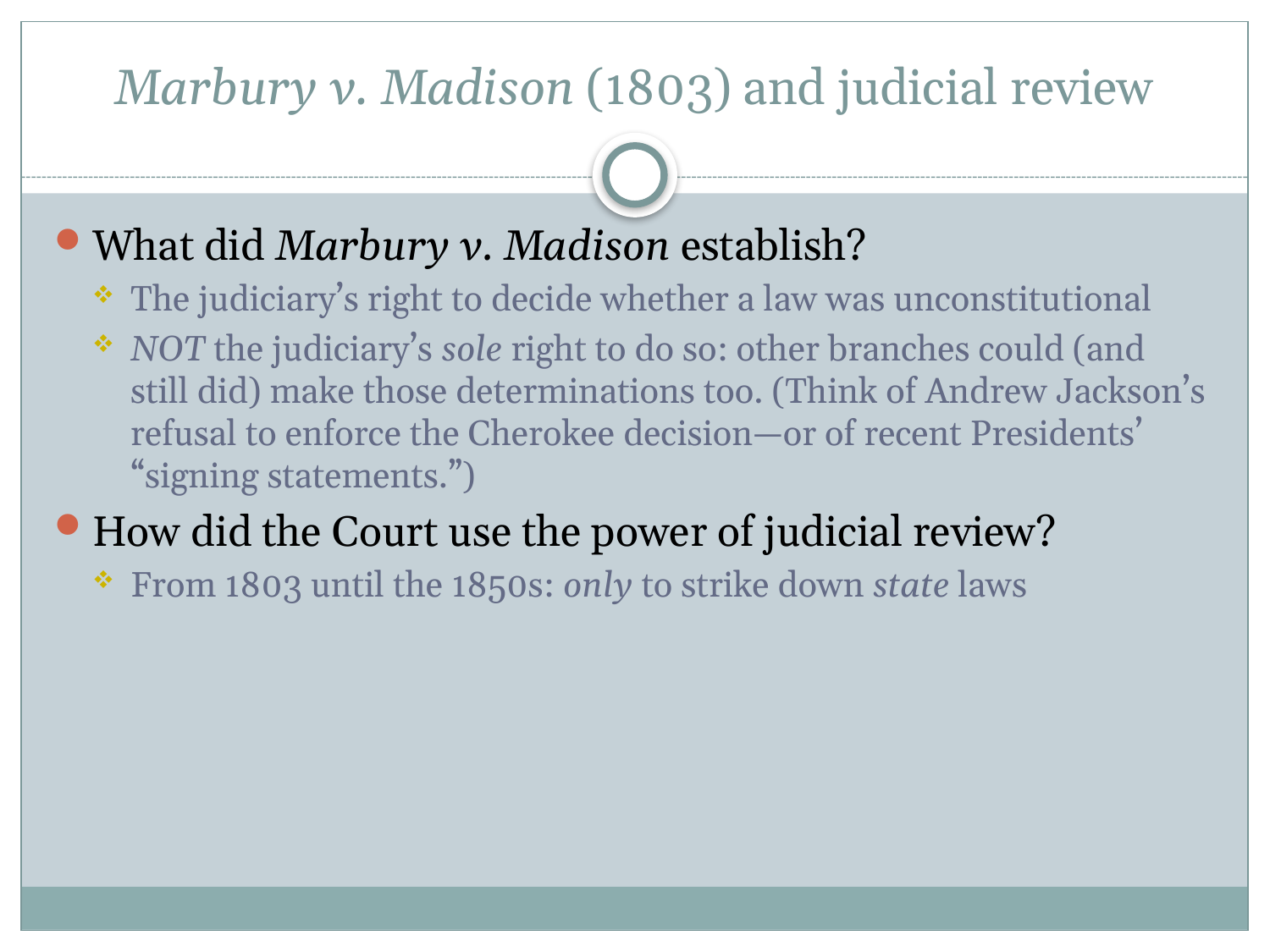

# Marbury v. Madison (1803) and judicial review
What did Marbury v. Madison establish?
The judiciary’s right to decide whether a law was unconstitutional
NOT the judiciary’s sole right to do so: other branches could (and still did) make those determinations too. (Think of Andrew Jackson’s refusal to enforce the Cherokee decision—or of recent Presidents’ “signing statements.”)
How did the Court use the power of judicial review?
From 1803 until the 1850s: only to strike down state laws